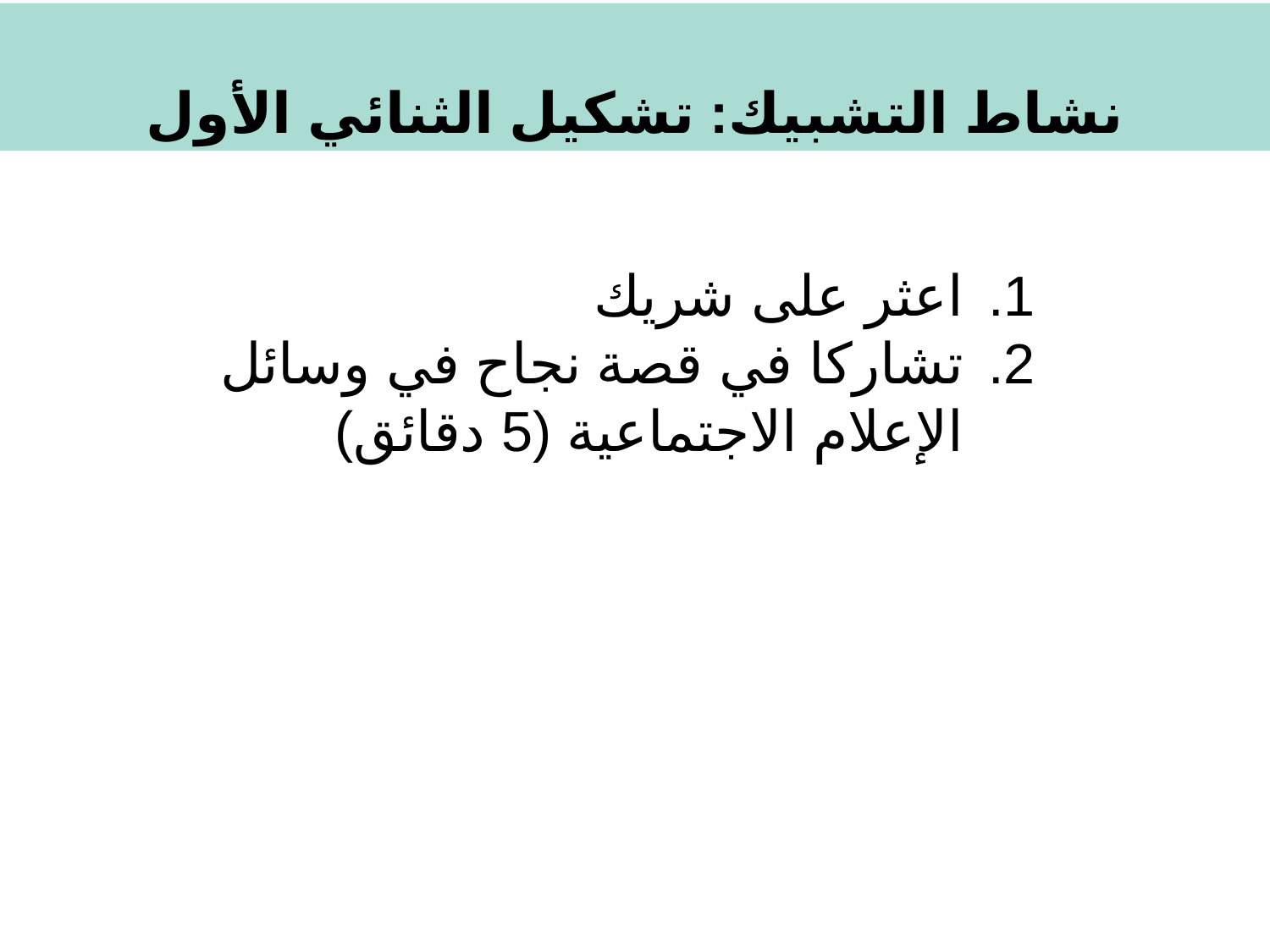

نشاط التشبيك: تشكيل الثنائي الأول

اعثر على شريك
تشاركا في قصة نجاح في وسائل الإعلام الاجتماعية (5 دقائق)